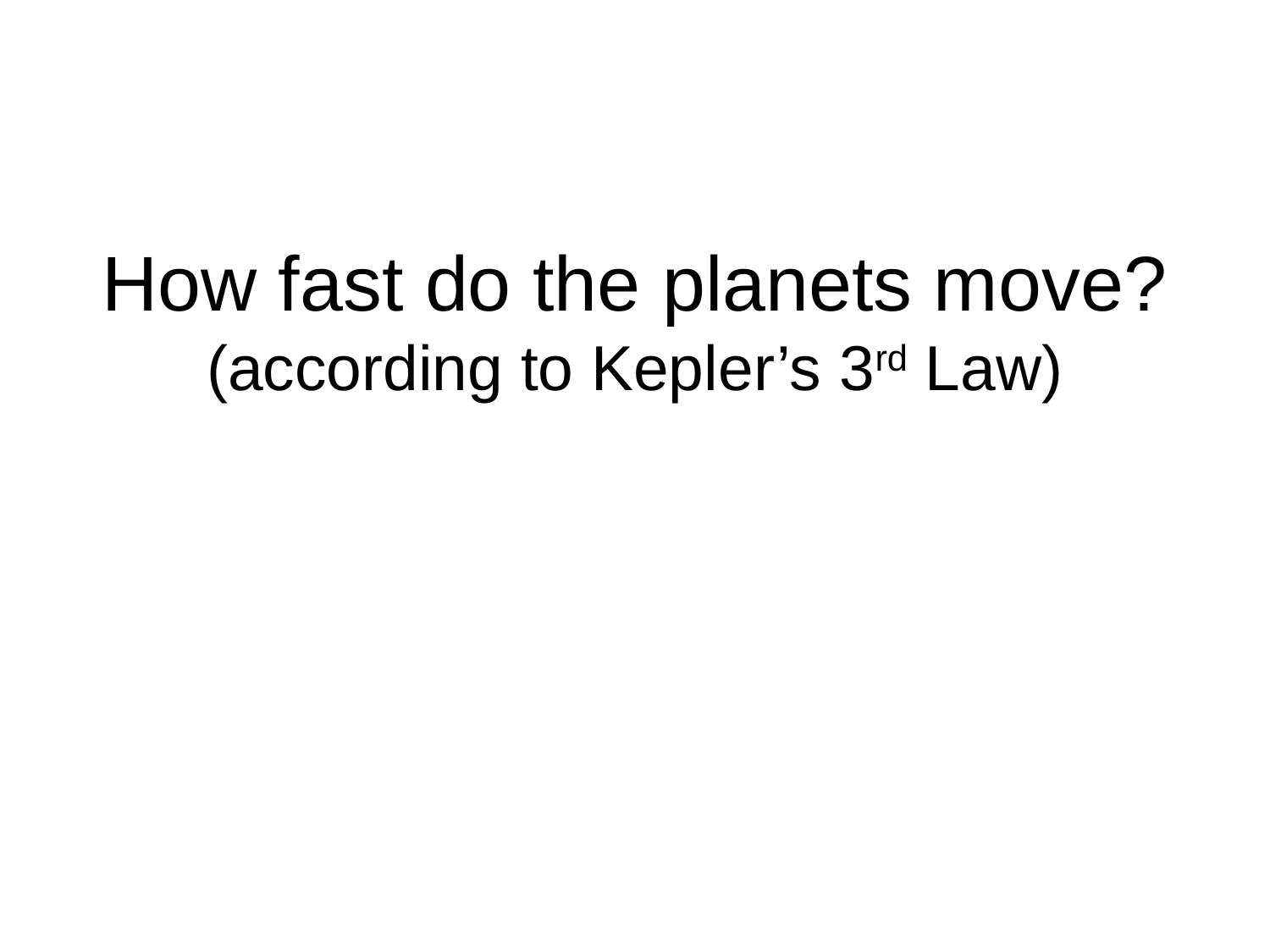

# How fast do the planets move? (according to Kepler’s 3rd Law)